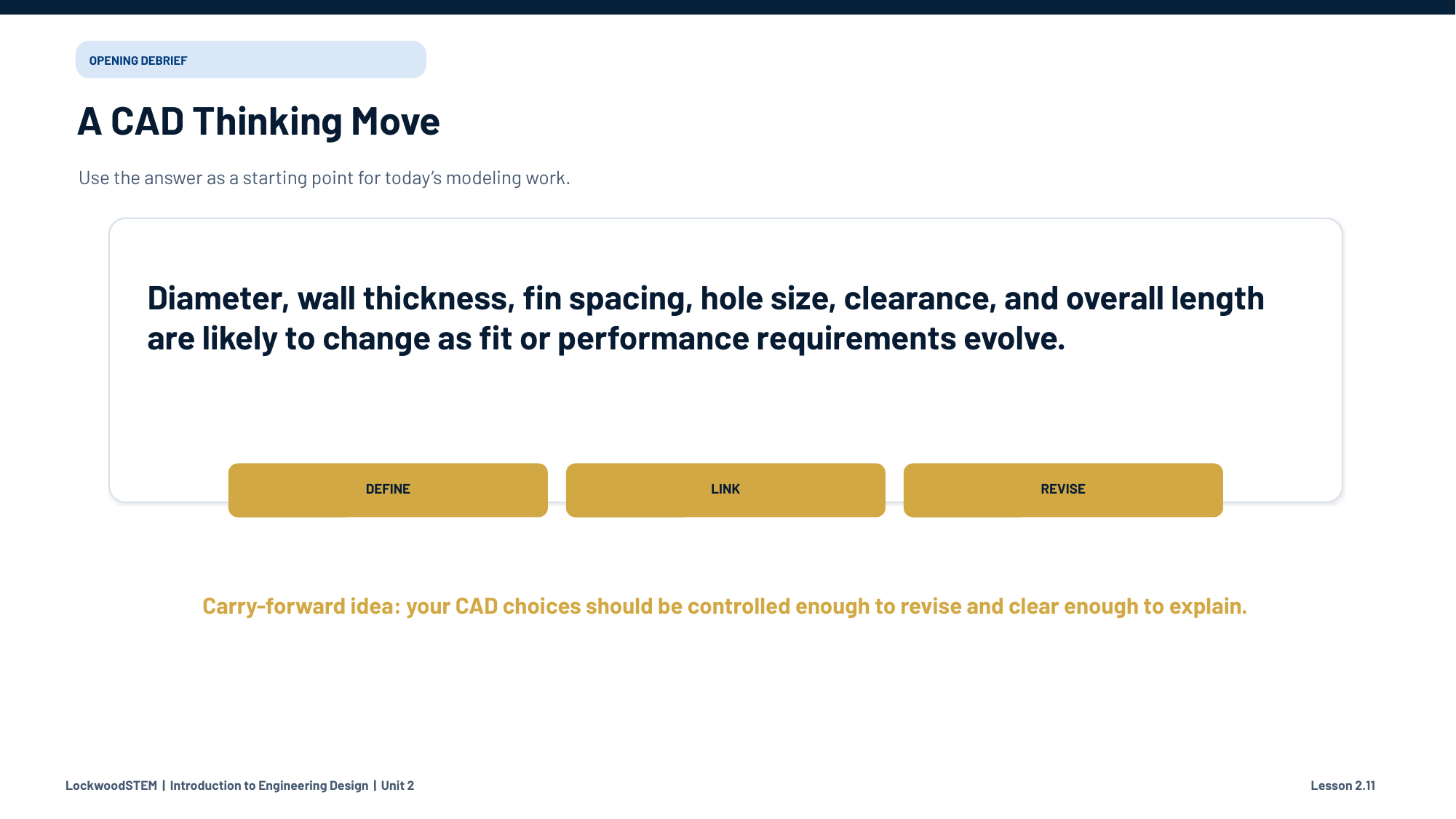

OPENING DEBRIEF
A CAD Thinking Move
Use the answer as a starting point for today’s modeling work.

Diameter, wall thickness, fin spacing, hole size, clearance, and overall length are likely to change as fit or performance requirements evolve.

DEFINE
LINK
REVISE
Carry-forward idea: your CAD choices should be controlled enough to revise and clear enough to explain.
LockwoodSTEM  |  Introduction to Engineering Design  |  Unit 2
Lesson 2.11